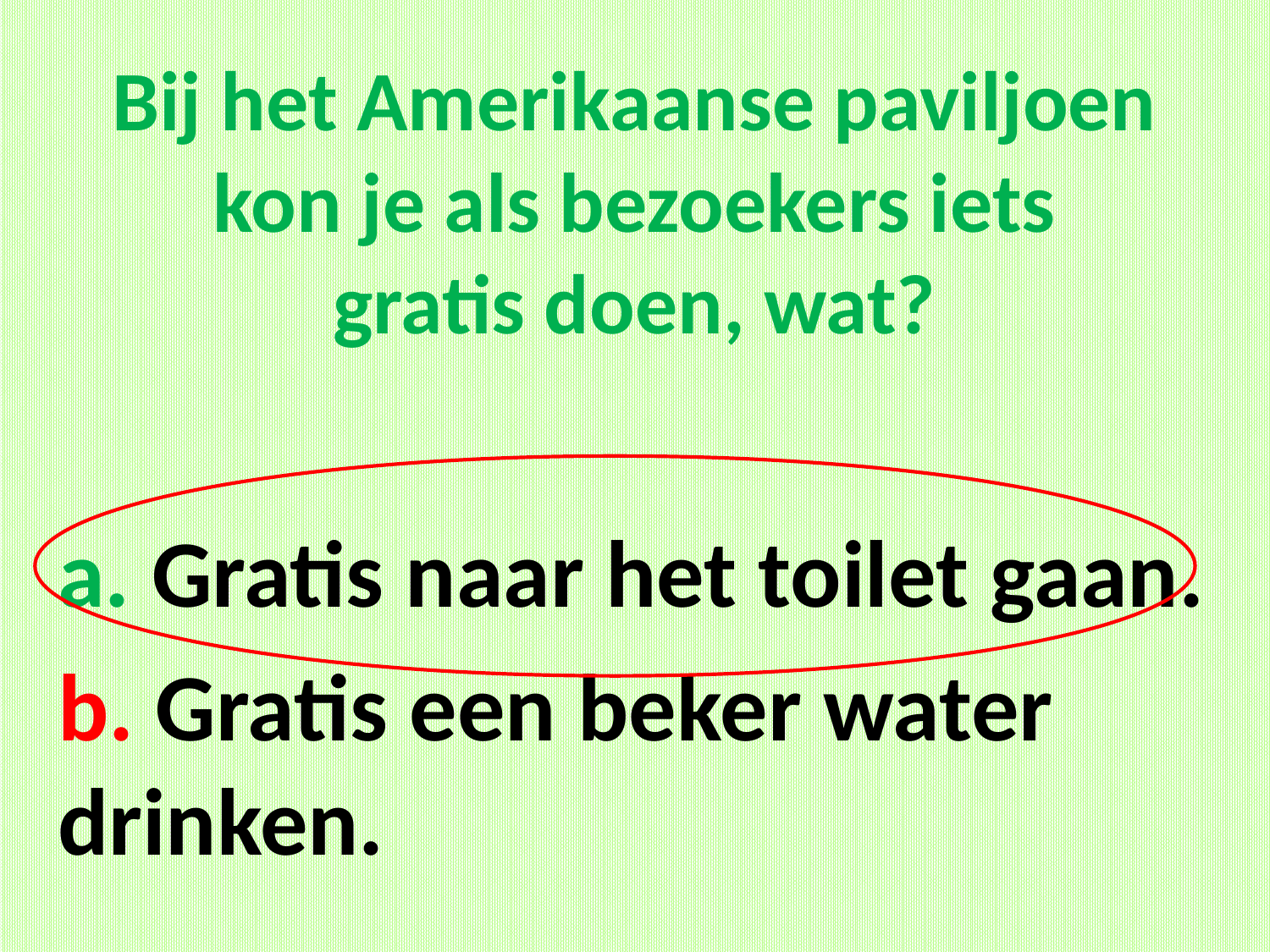

# Bij het Amerikaanse paviljoen kon je als bezoekers iets gratis doen, wat?

a. Gratis naar het toilet gaan.
b. Gratis een beker water drinken.